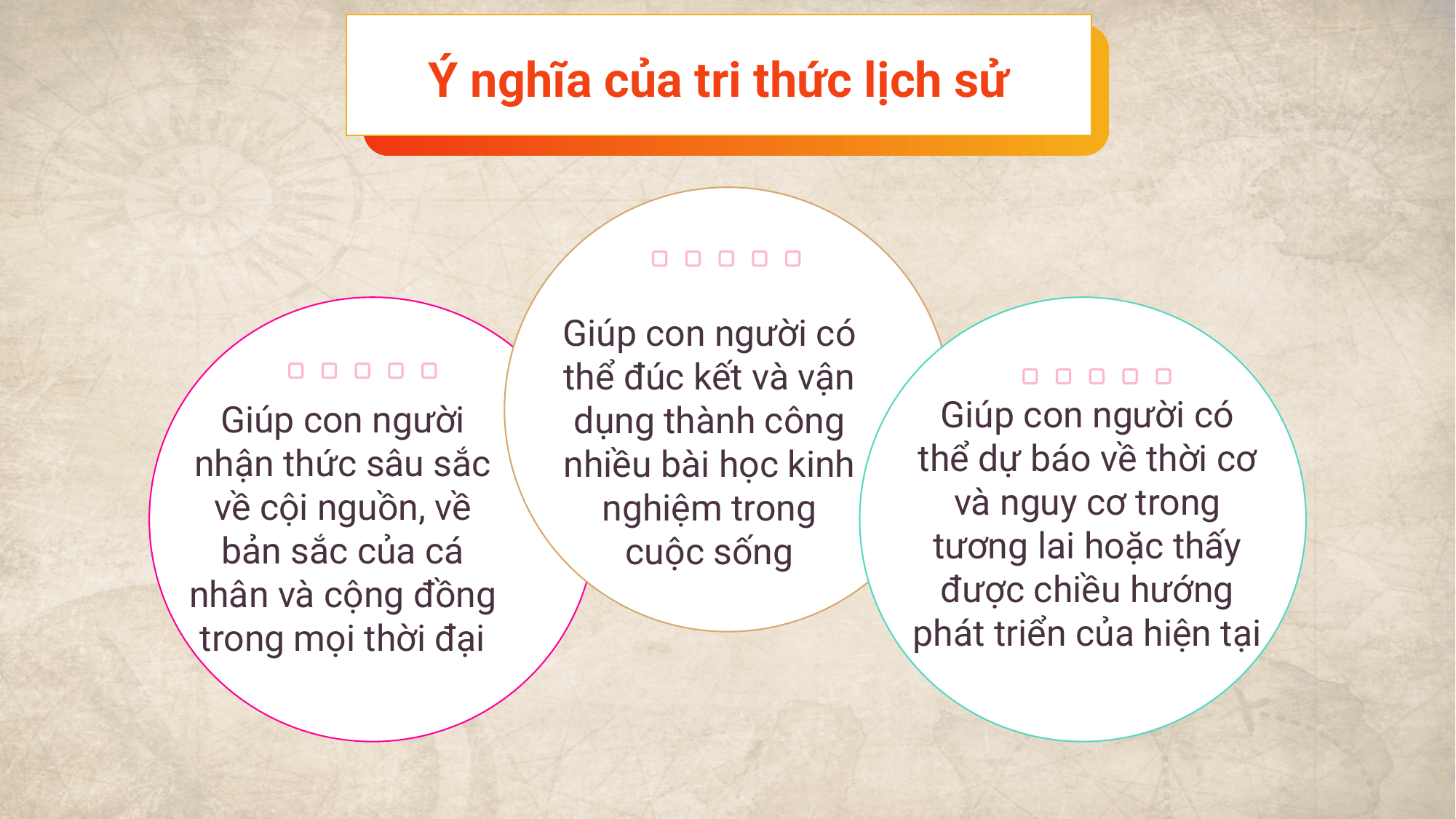

Ý nghĩa của tri thức lịch sử

Giúp con người có thể đúc kết và vận dụng thành công nhiều bài học kinh nghiệm trong cuộc sống

Giúp con người có thể dự báo về thời cơ và nguy cơ trong tương lai hoặc thấy được chiều hướng phát triển của hiện tại
Giúp con người nhận thức sâu sắc về cội nguồn, về bản sắc của cá nhân và cộng đồng trong mọi thời đại